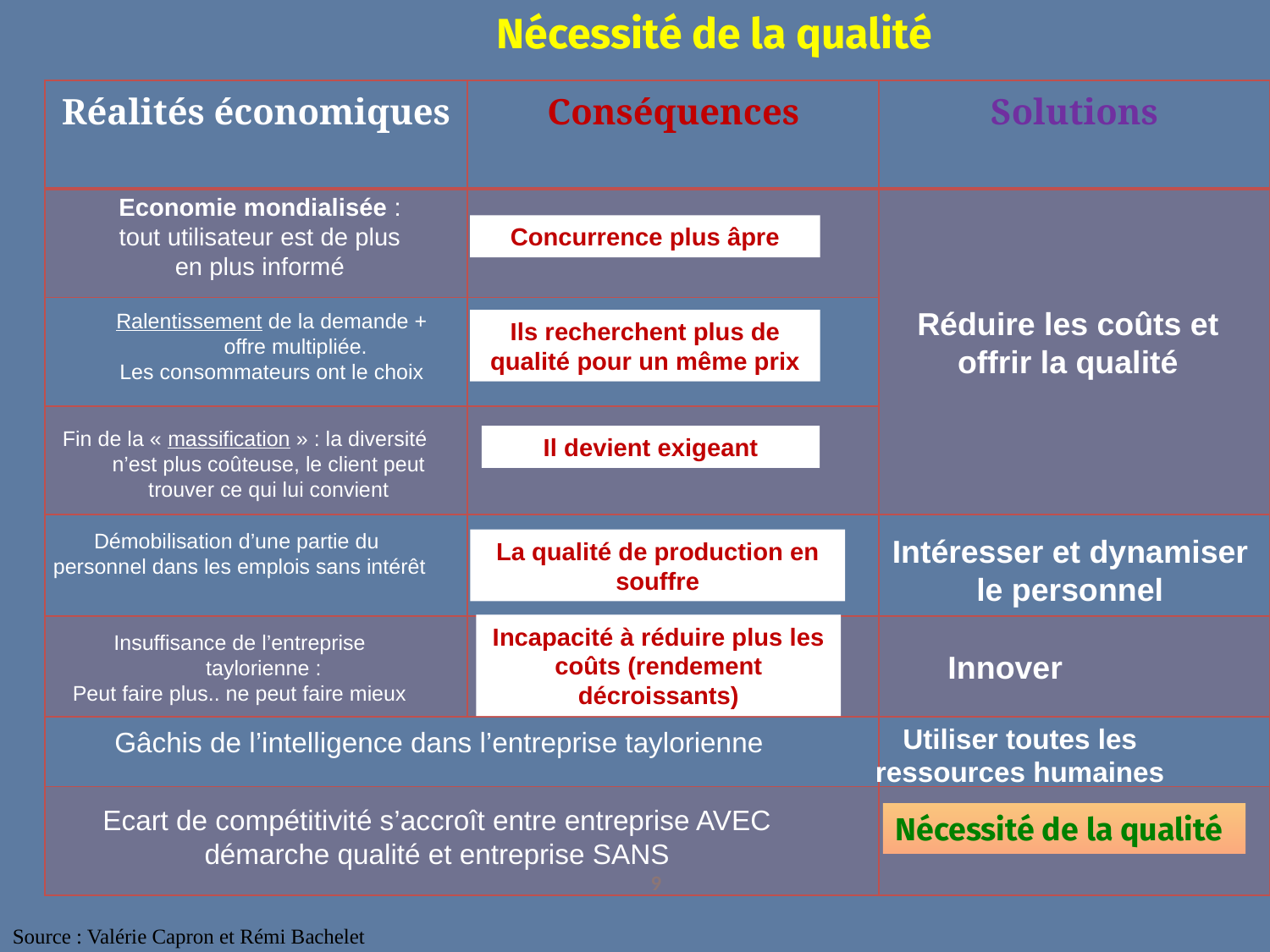

Nécessité de la qualité
| Réalités économiques | Conséquences | Solutions |
| --- | --- | --- |
|  |  |  |
|  |  |  |
|  |  |  |
|  |  |  |
|  |  |  |
|  |  |  |
|  |  |  |
Economie mondialisée : tout utilisateur est de plus en plus informé
Concurrence plus âpre
Réduire les coûts et offrir la qualité
Ralentissement de la demande + offre multipliée.
Les consommateurs ont le choix
Ils recherchent plus de qualité pour un même prix
Fin de la « massification » : la diversité n’est plus coûteuse, le client peut trouver ce qui lui convient
Il devient exigeant
Démobilisation d’une partie du
personnel dans les emplois sans intérêt
Intéresser et dynamiser le personnel
La qualité de production en souffre
Incapacité à réduire plus les coûts (rendement décroissants)
Insuffisance de l’entreprise taylorienne :
Peut faire plus.. ne peut faire mieux
Innover
Utiliser toutes les ressources humaines
Gâchis de l’intelligence dans l’entreprise taylorienne
Ecart de compétitivité s’accroît entre entreprise AVEC démarche qualité et entreprise SANS
Nécessité de la qualité
9
Source : Valérie Capron et Rémi Bachelet